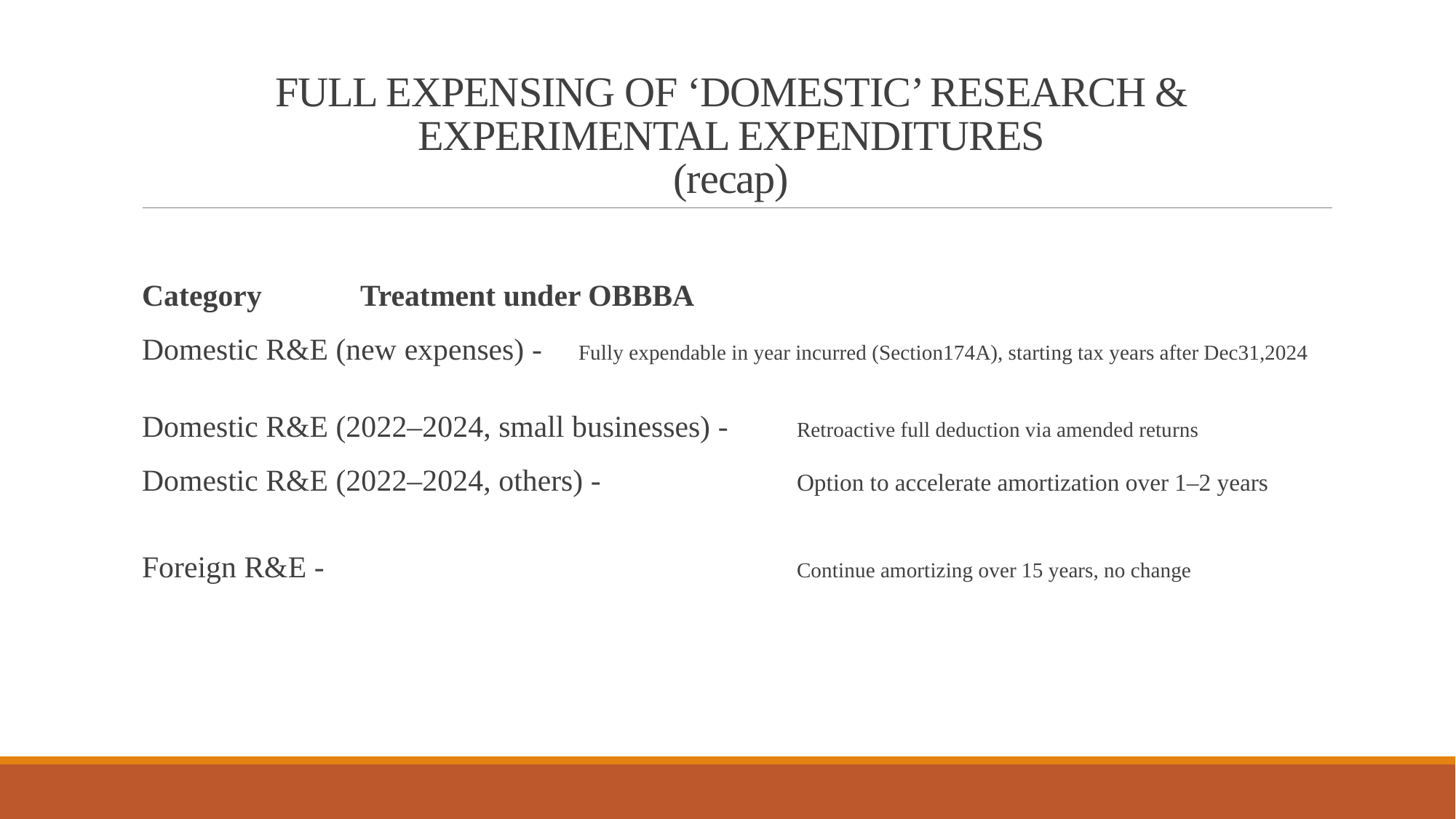

# FULL EXPENSING OF ‘DOMESTIC’ RESEARCH & EXPERIMENTAL EXPENDITURES (recap)

Category	Treatment under OBBBA
Domestic R&E (new expenses) -	Fully expendable in year incurred (Section174A), starting tax years after Dec31,2024
Domestic R&E (2022–2024, small businesses) -	Retroactive full deduction via amended returns
Domestic R&E (2022–2024, others) - 		Option to accelerate amortization over 1–2 years
Foreign R&E - 					Continue amortizing over 15 years, no change